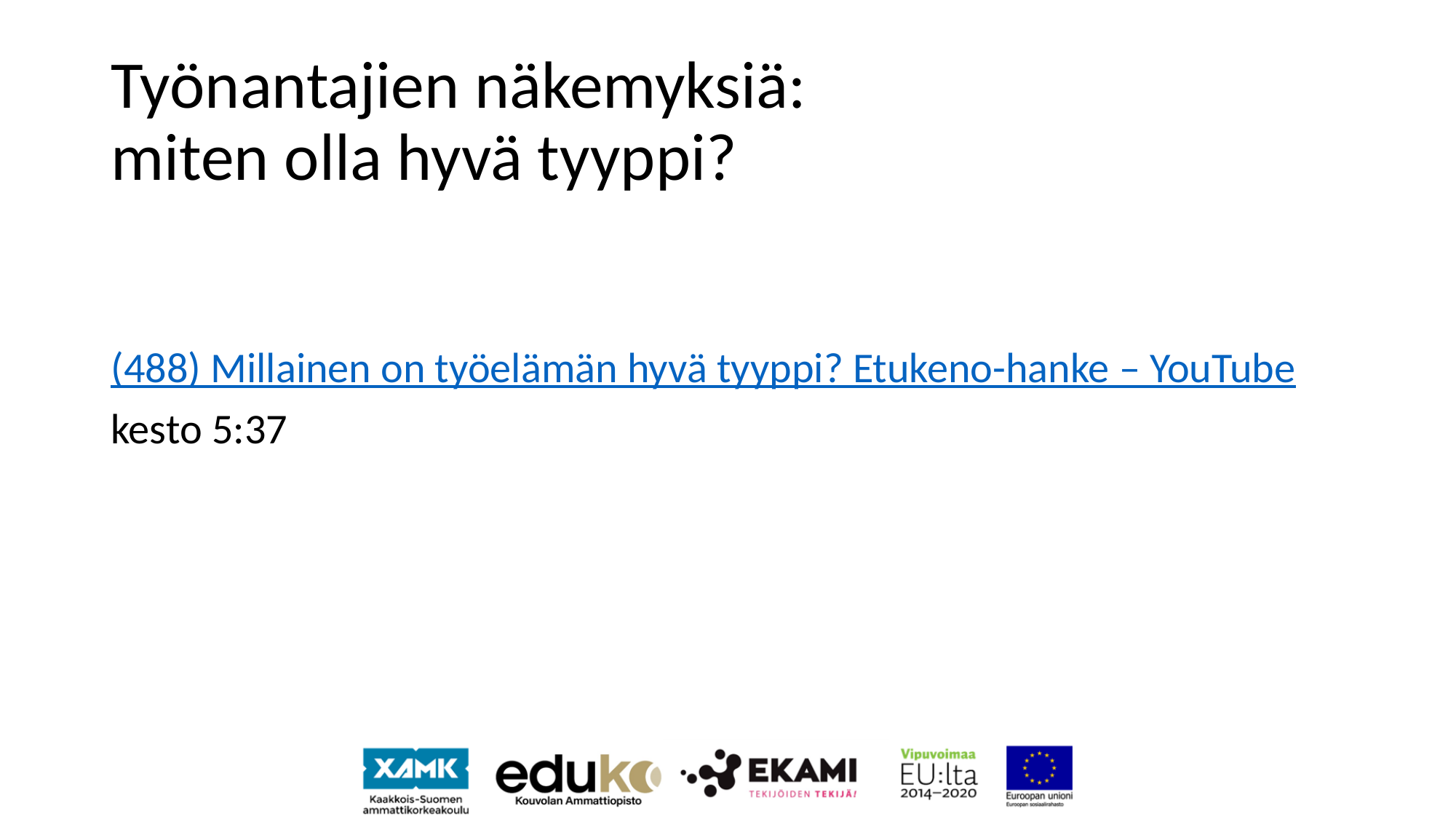

# Työnantajien näkemyksiä: miten olla hyvä tyyppi?
(488) Millainen on työelämän hyvä tyyppi? Etukeno-hanke – YouTube
kesto 5:37